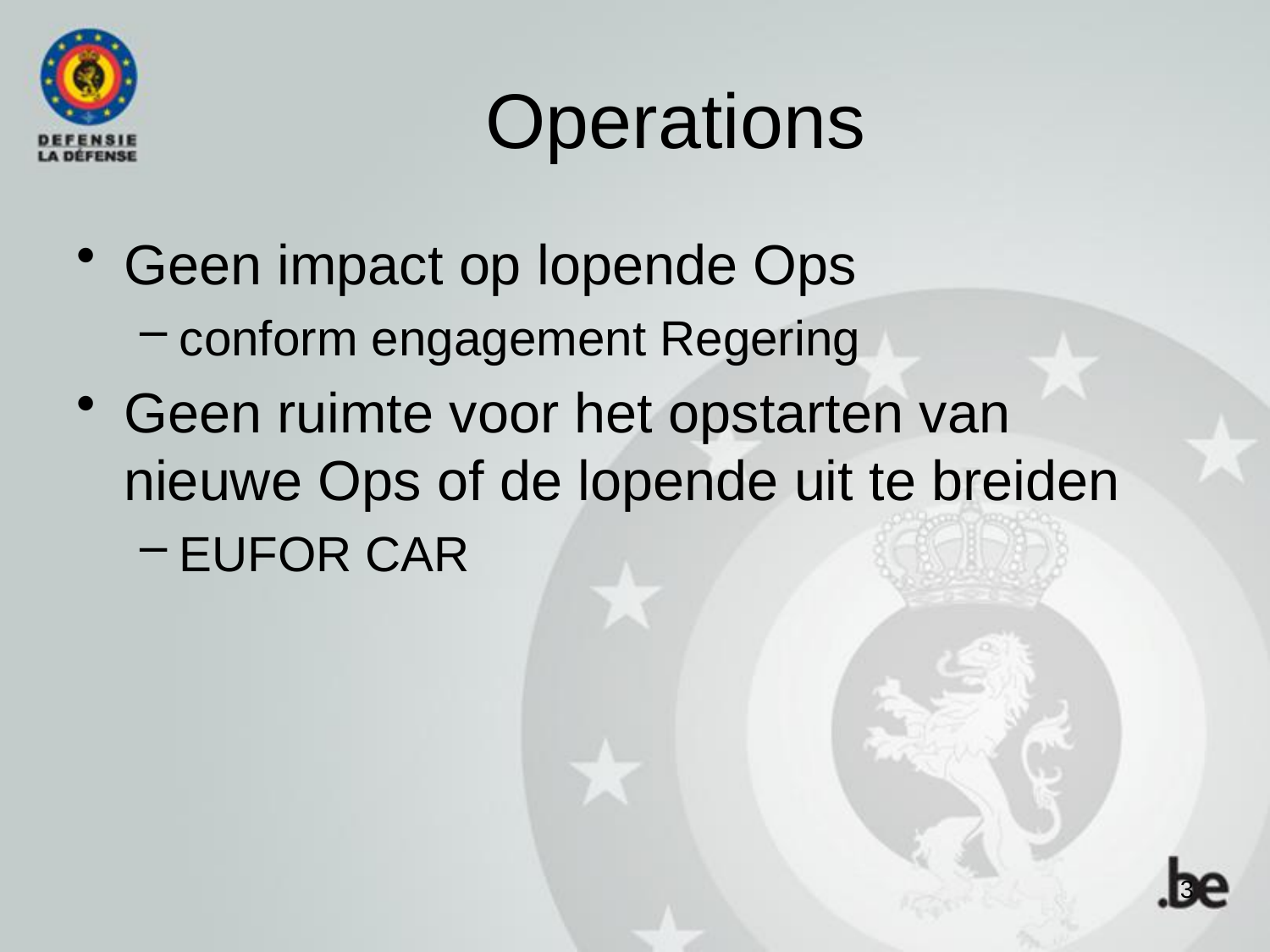

# Operations
Geen impact op lopende Ops
conform engagement Regering
Geen ruimte voor het opstarten van nieuwe Ops of de lopende uit te breiden
EUFOR CAR
3